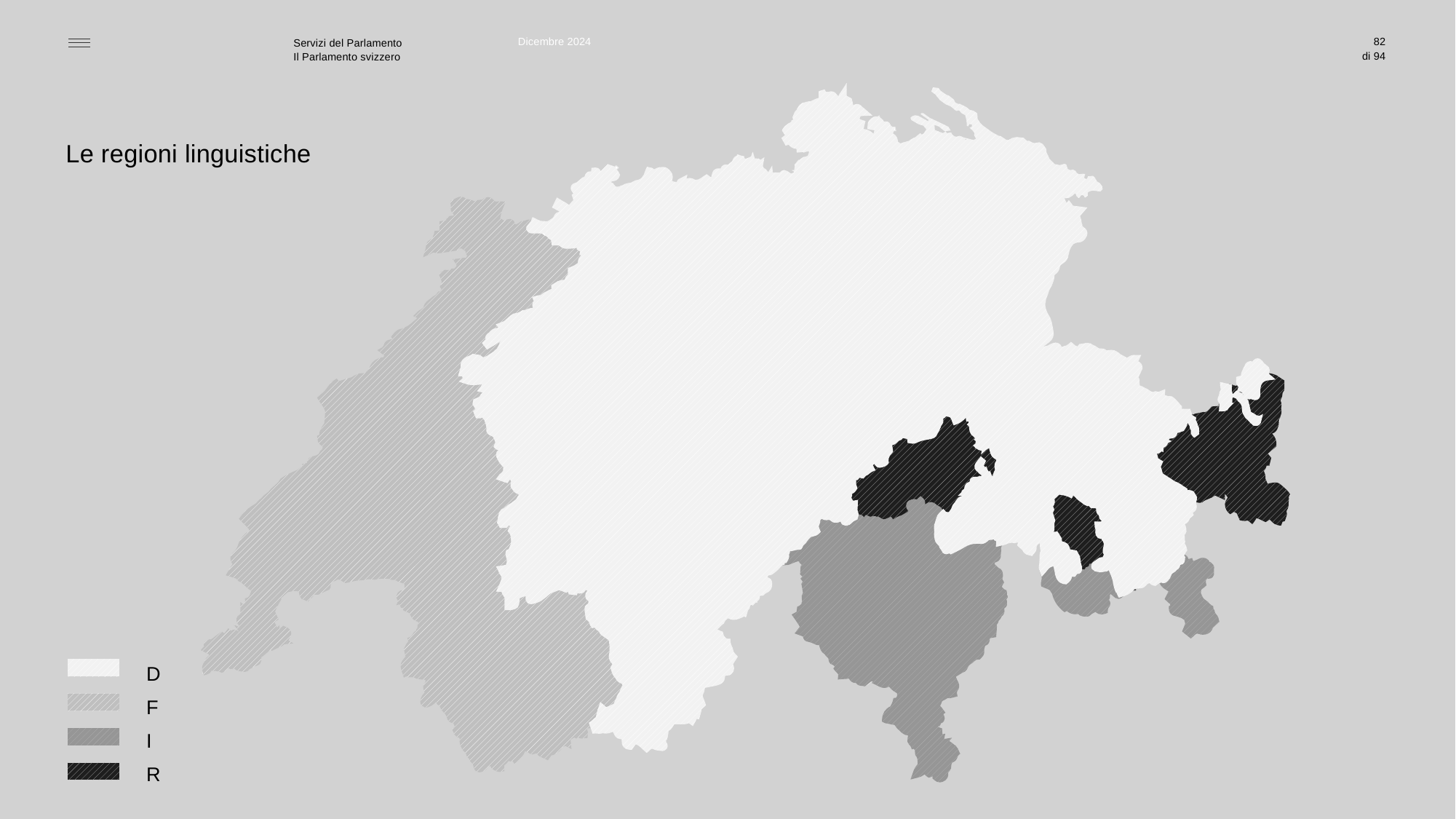

Dicembre 2024
82

Le regioni linguistiche
D
F
I
R